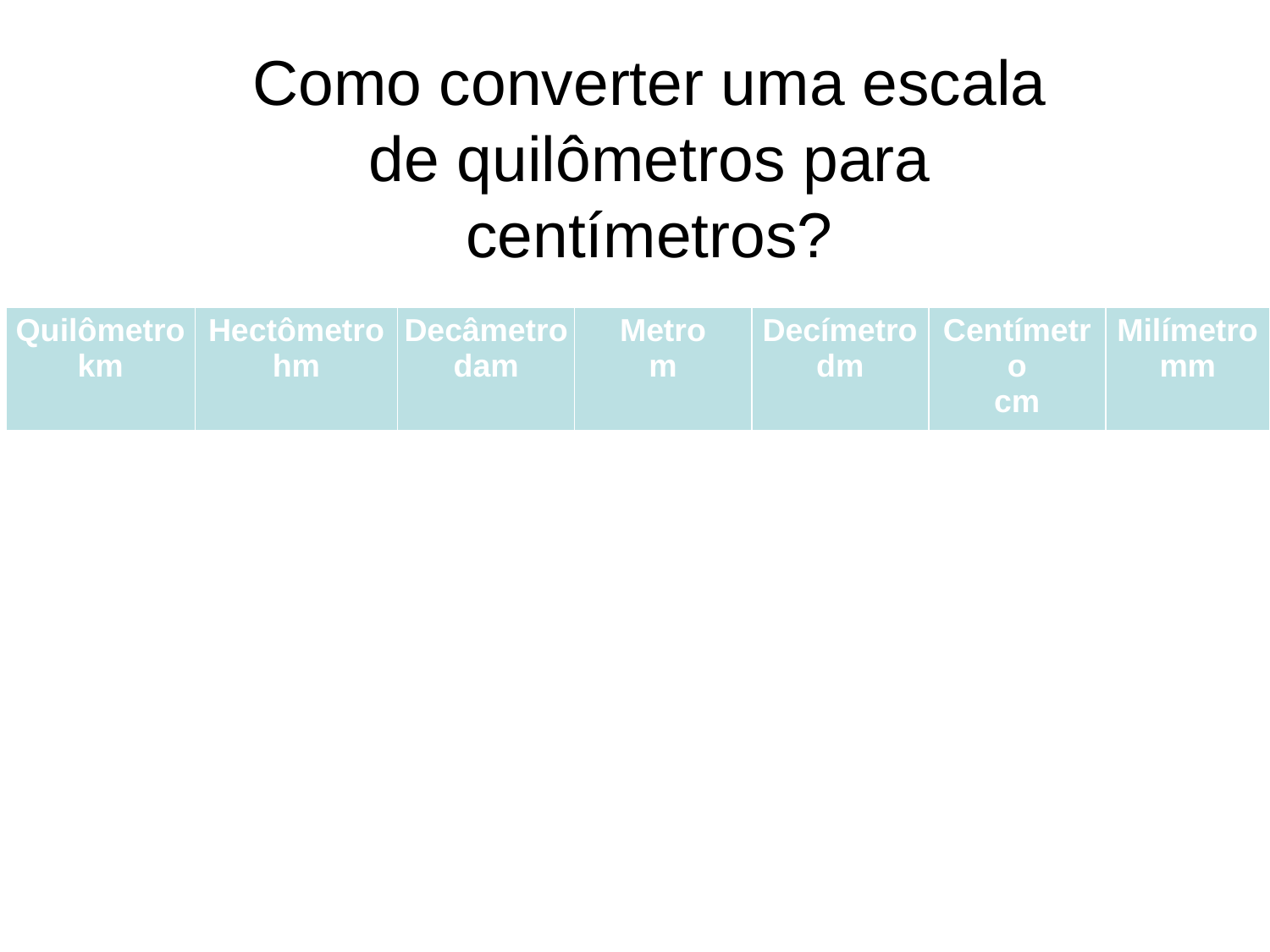

Como converter uma escala de quilômetros para centímetros?
| Quilômetro km | Hectômetro hm | Decâmetro dam | Metro m | Decímetro dm | Centímetro cm | Milímetro mm |
| --- | --- | --- | --- | --- | --- | --- |